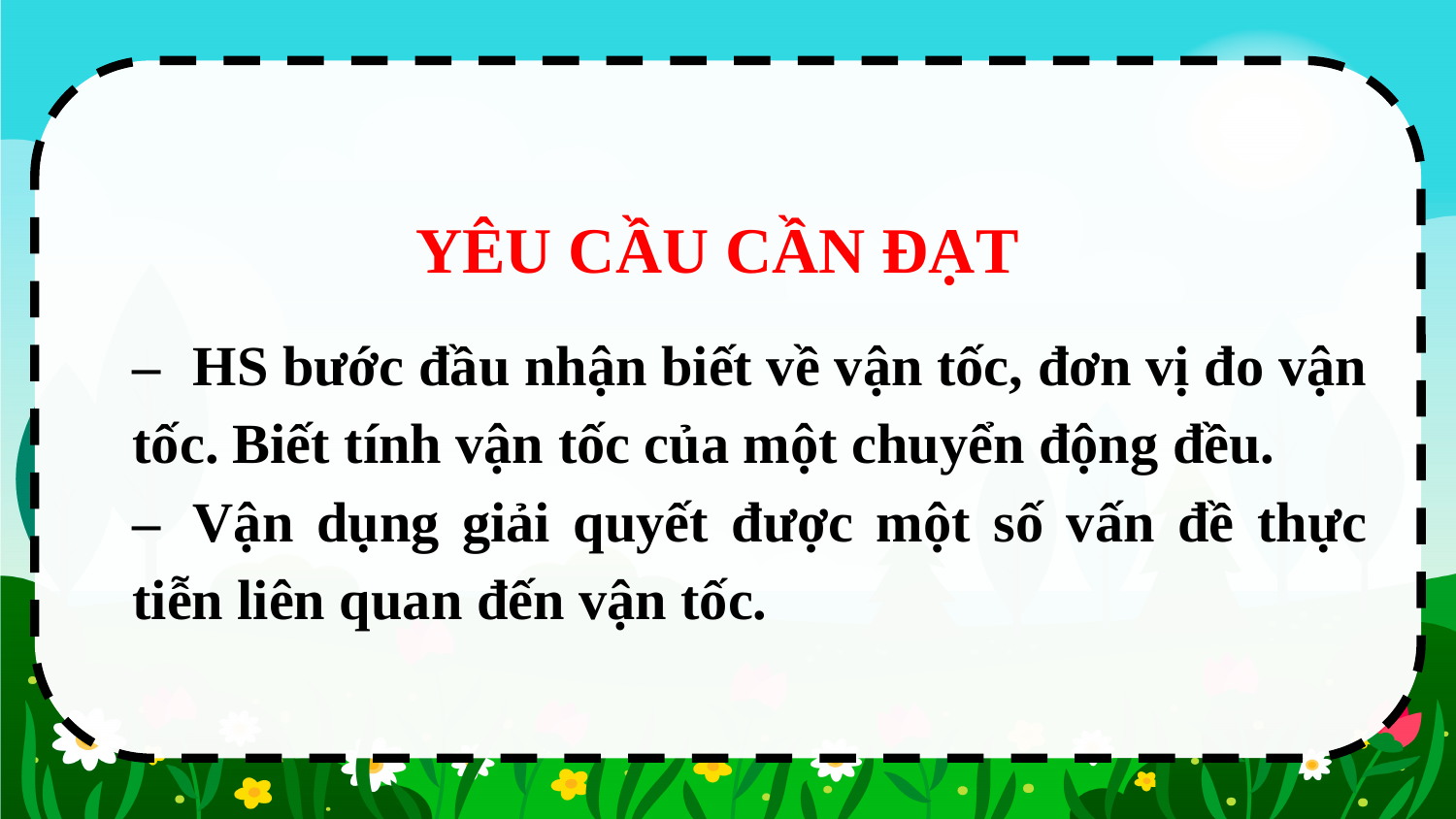

YÊU CẦU CẦN ĐẠT
–	HS bước đầu nhận biết về vận tốc, đơn vị đo vận tốc. Biết tính vận tốc của một chuyển động đều.
–	Vận dụng giải quyết được một số vấn đề thực tiễn liên quan đến vận tốc.